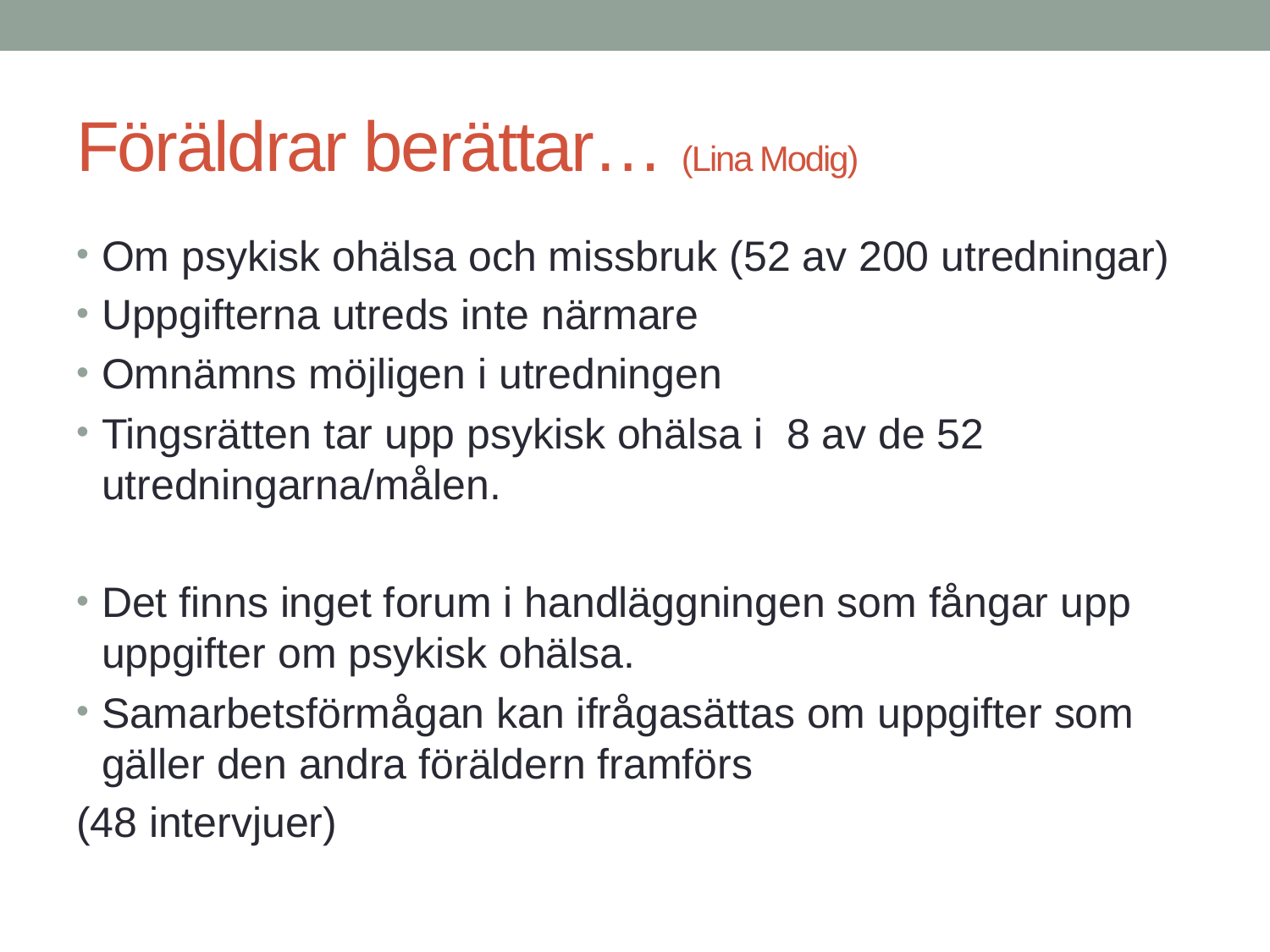

# Föräldrar berättar… (Lina Modig)
Om psykisk ohälsa och missbruk (52 av 200 utredningar)
Uppgifterna utreds inte närmare
Omnämns möjligen i utredningen
Tingsrätten tar upp psykisk ohälsa i  8 av de 52  utredningarna/målen.

Det finns inget forum i handläggningen som fångar upp uppgifter om psykisk ohälsa.
Samarbetsförmågan kan ifrågasättas om uppgifter som gäller den andra föräldern framförs
(48 intervjuer)